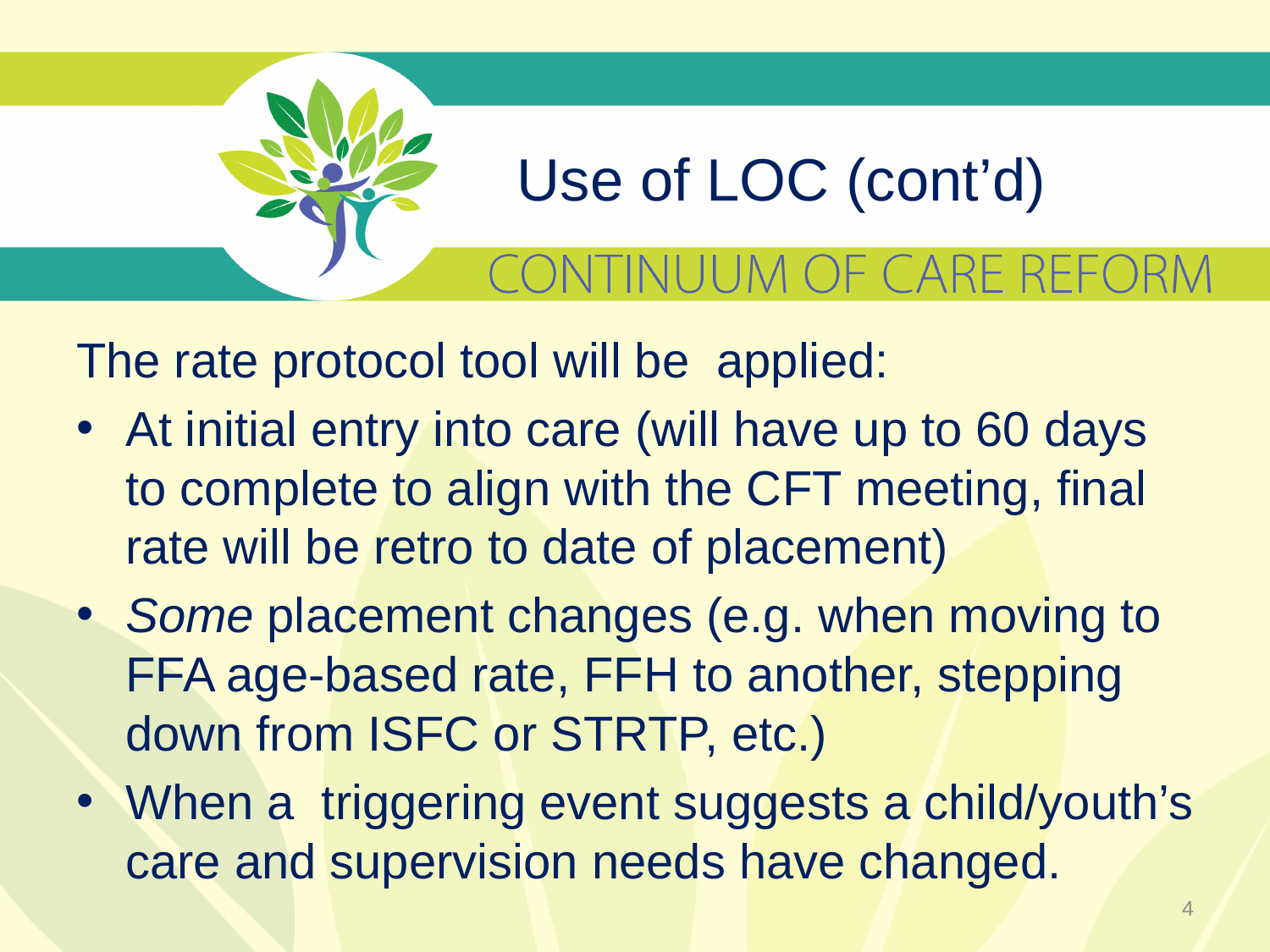

# Use of LOC (cont’d)
The rate protocol tool will be  applied:
At initial entry into care (will have up to 60 days to complete to align with the CFT meeting, final rate will be retro to date of placement)
Some placement changes (e.g. when moving to FFA age-based rate, FFH to another, stepping down from ISFC or STRTP, etc.)
When a  triggering event suggests a child/youth’s care and supervision needs have changed.

4